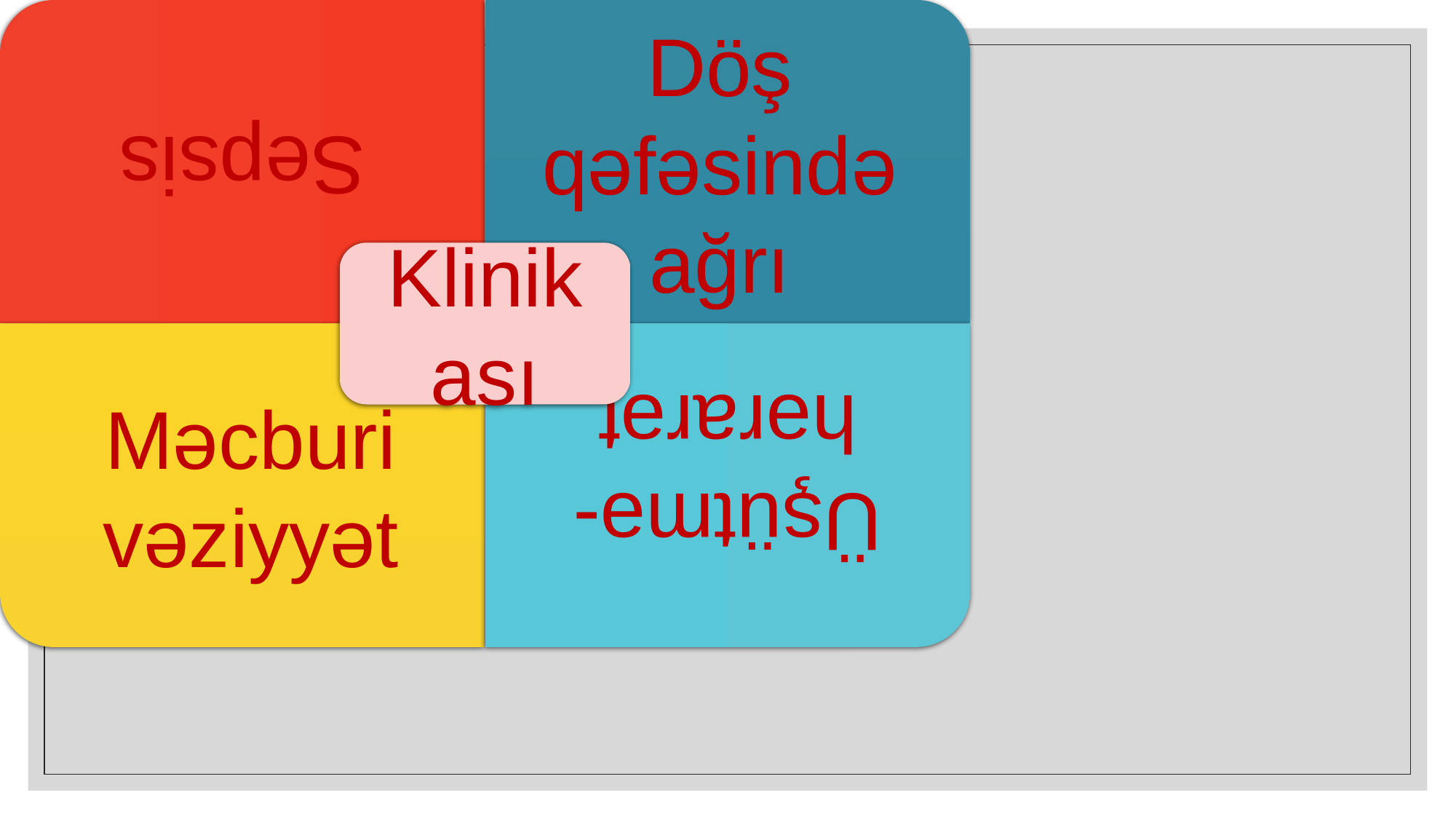

Sepsis
Döş qəfəsində ağrı
Məcburi vəziyyət
Üşütmə-hərarət
Klinikası